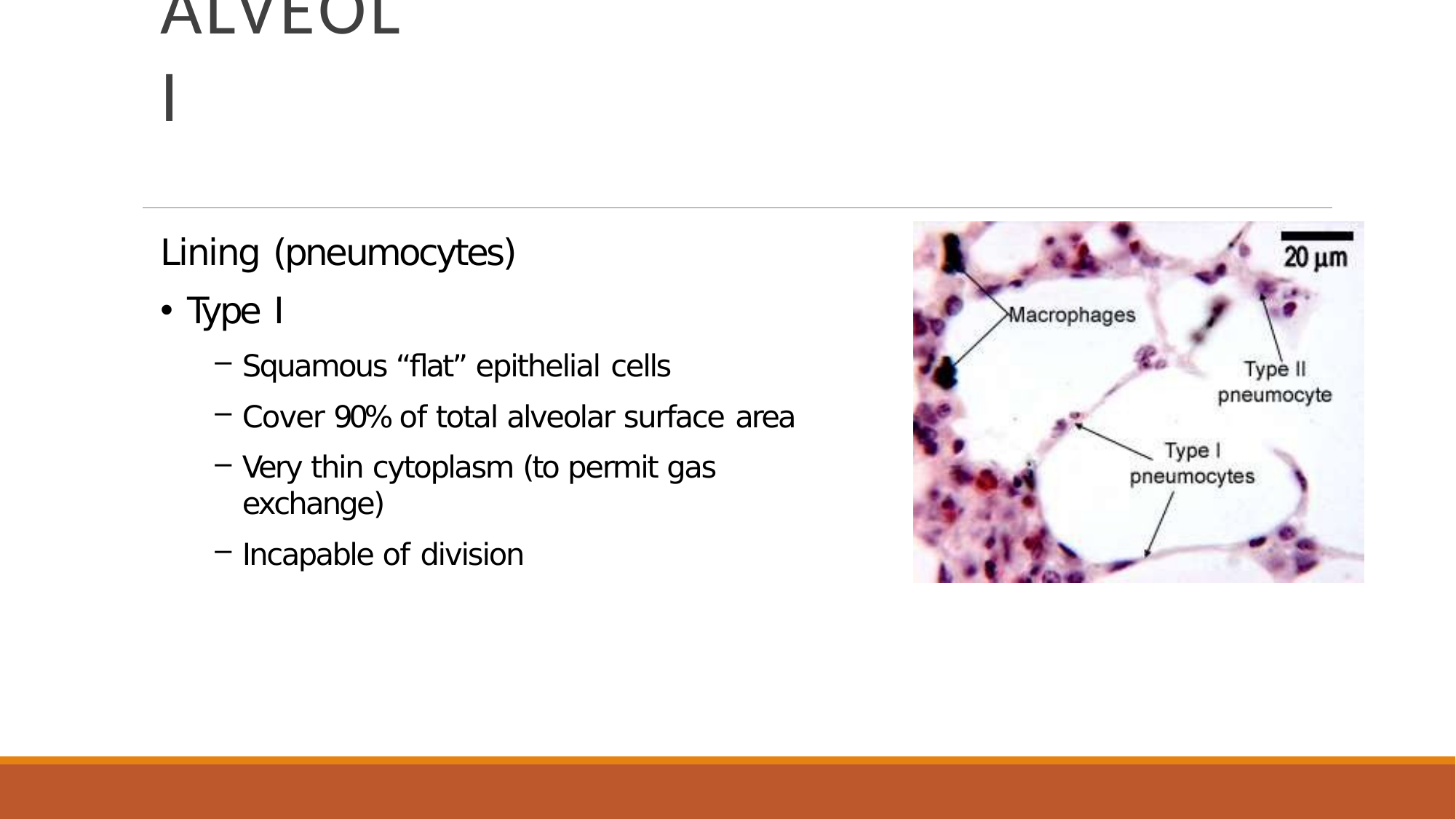

# ALVEOLI
Lining (pneumocytes)
Type I
Squamous “flat” epithelial cells
Cover 90% of total alveolar surface area
Very thin cytoplasm (to permit gas exchange)
Incapable of division